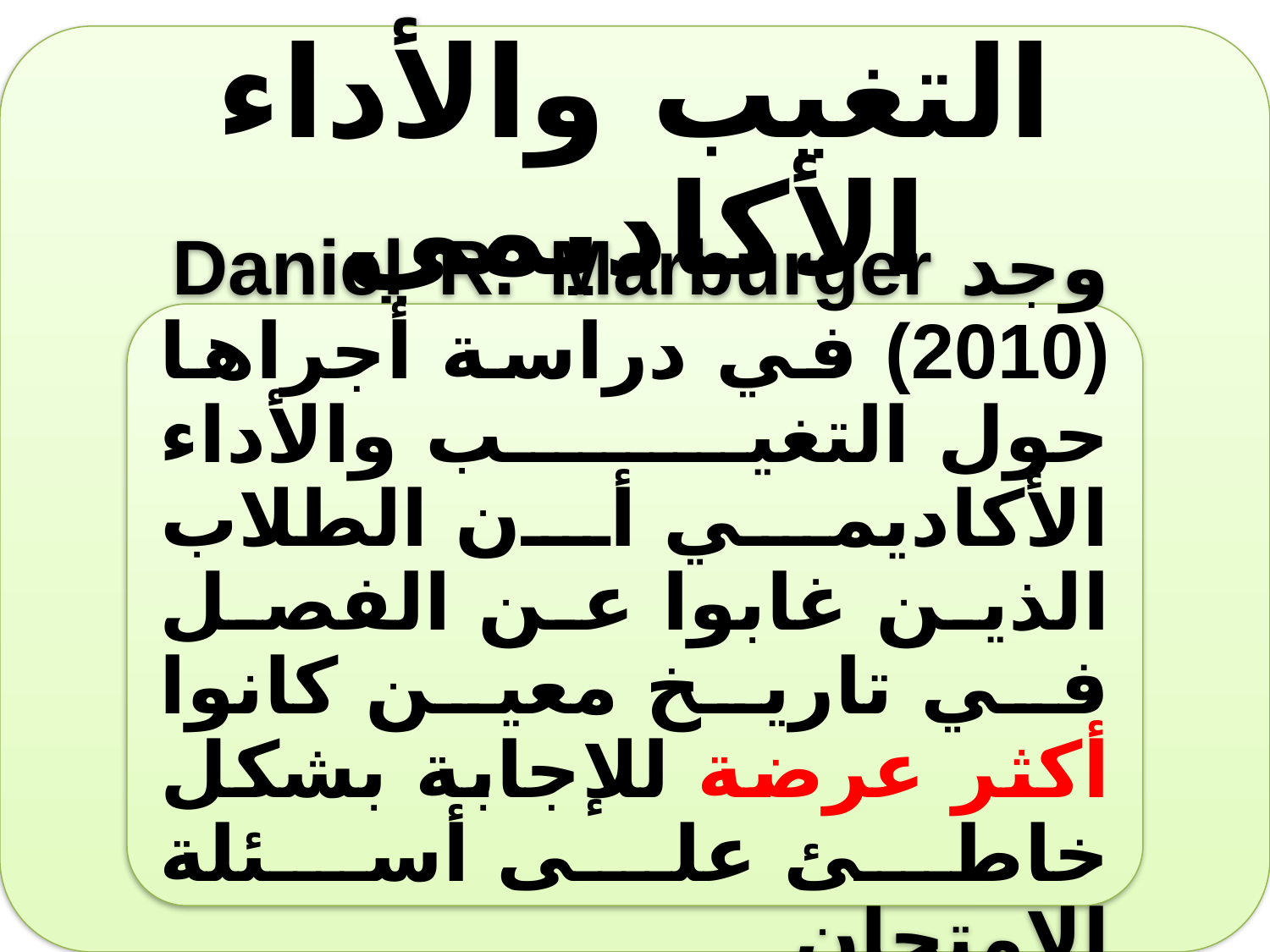

التغيب والأداء الأكاديمي
وجد Daniel R. Marburger (2010) في دراسة أجراها حول التغيب والأداء الأكاديمي أن الطلاب الذين غابوا عن الفصل في تاريخ معين كانوا أكثر عرضة للإجابة بشكل خاطئ على أسئلة الامتحان